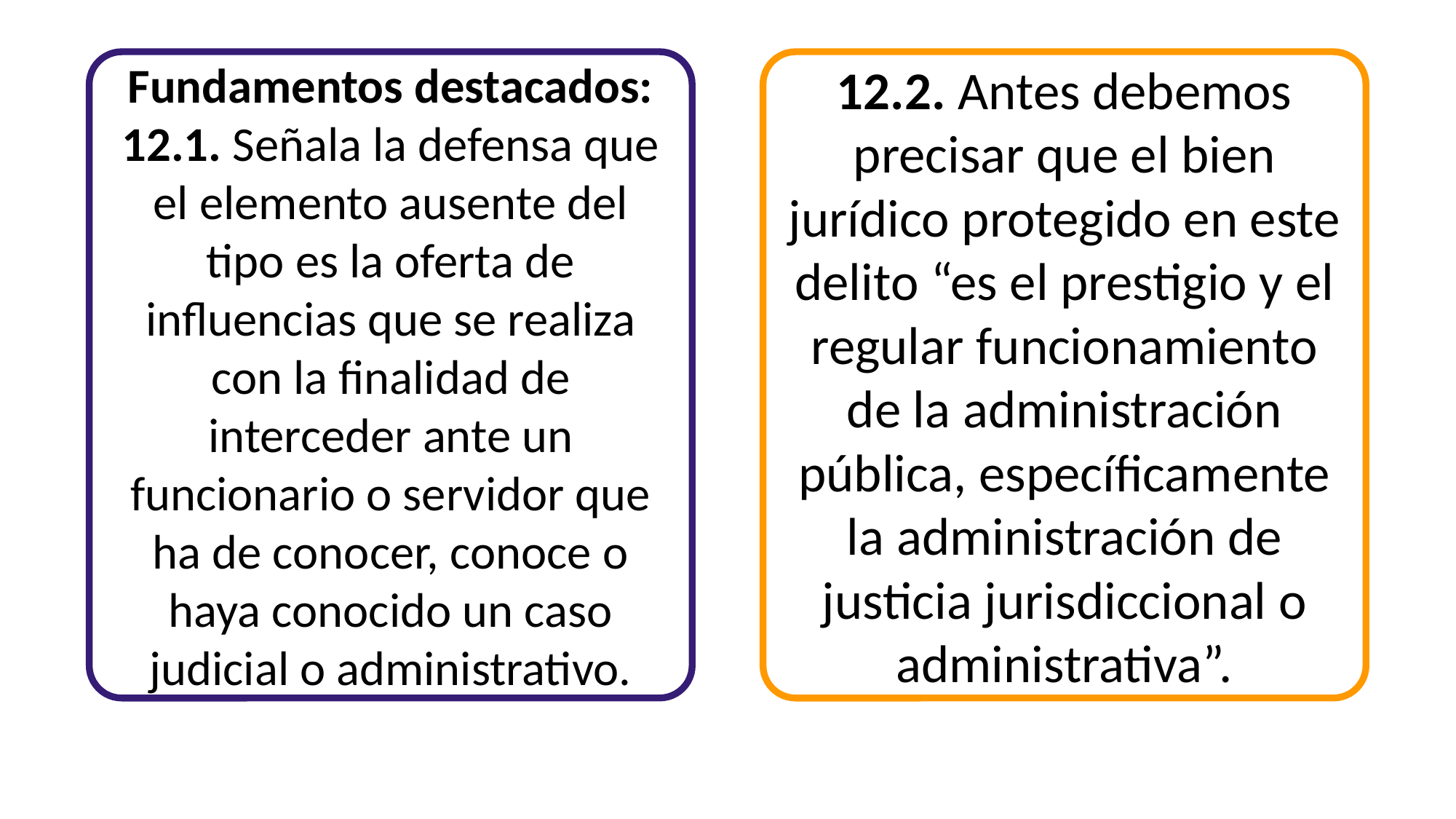

Fundamentos destacados: 12.1. Señala la defensa que el elemento ausente del tipo es la oferta de influencias que se realiza con la finalidad de interceder ante un funcionario o servidor que ha de conocer, conoce o haya conocido un caso judicial o administrativo.
12.2. Antes debemos precisar que el bien jurídico protegido en este delito “es el prestigio y el regular funcionamiento de la administración pública, específicamente la administración de justicia jurisdiccional o administrativa”.